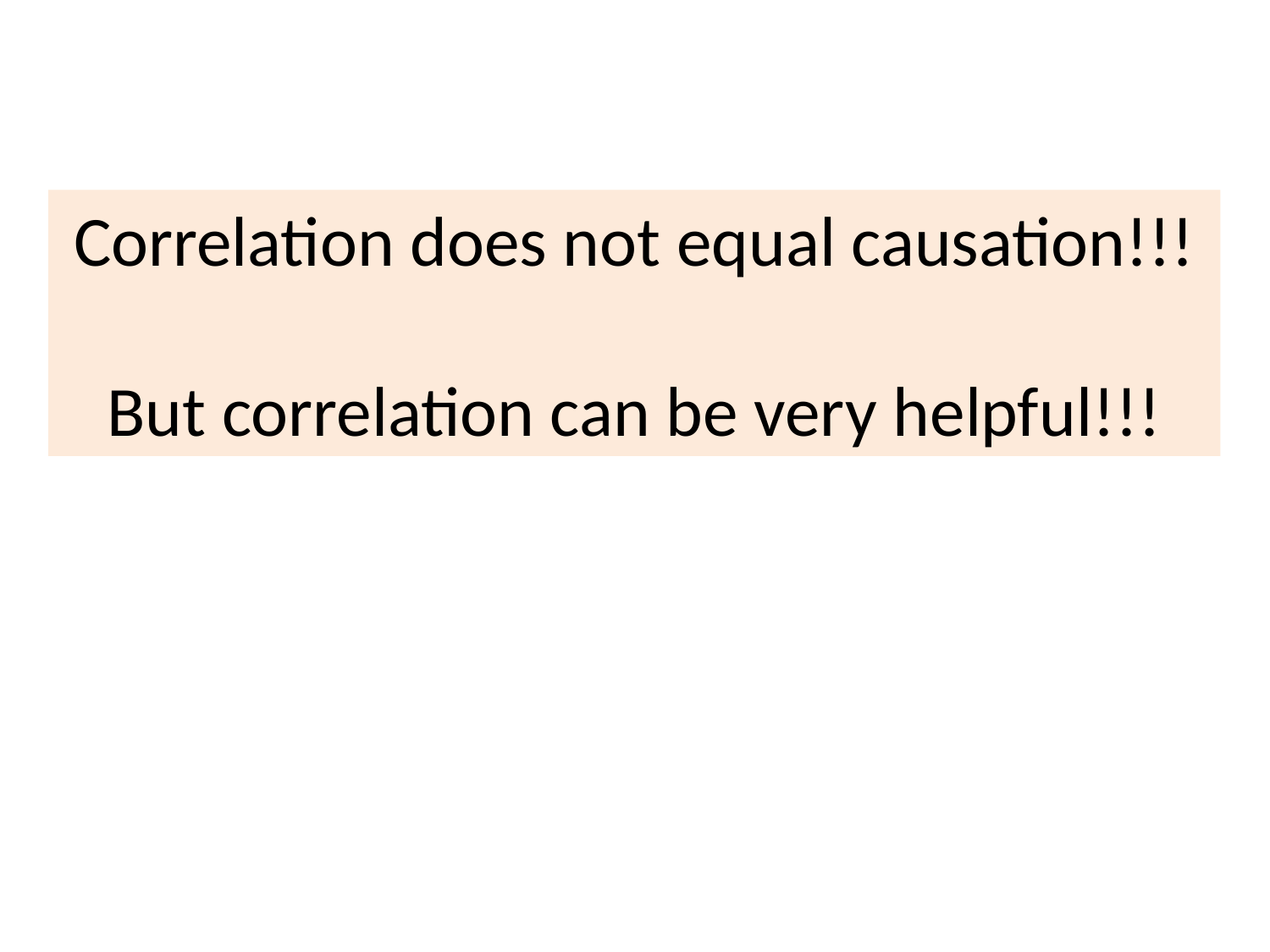

Correlation does not equal causation!!!

But correlation can be very helpful!!!